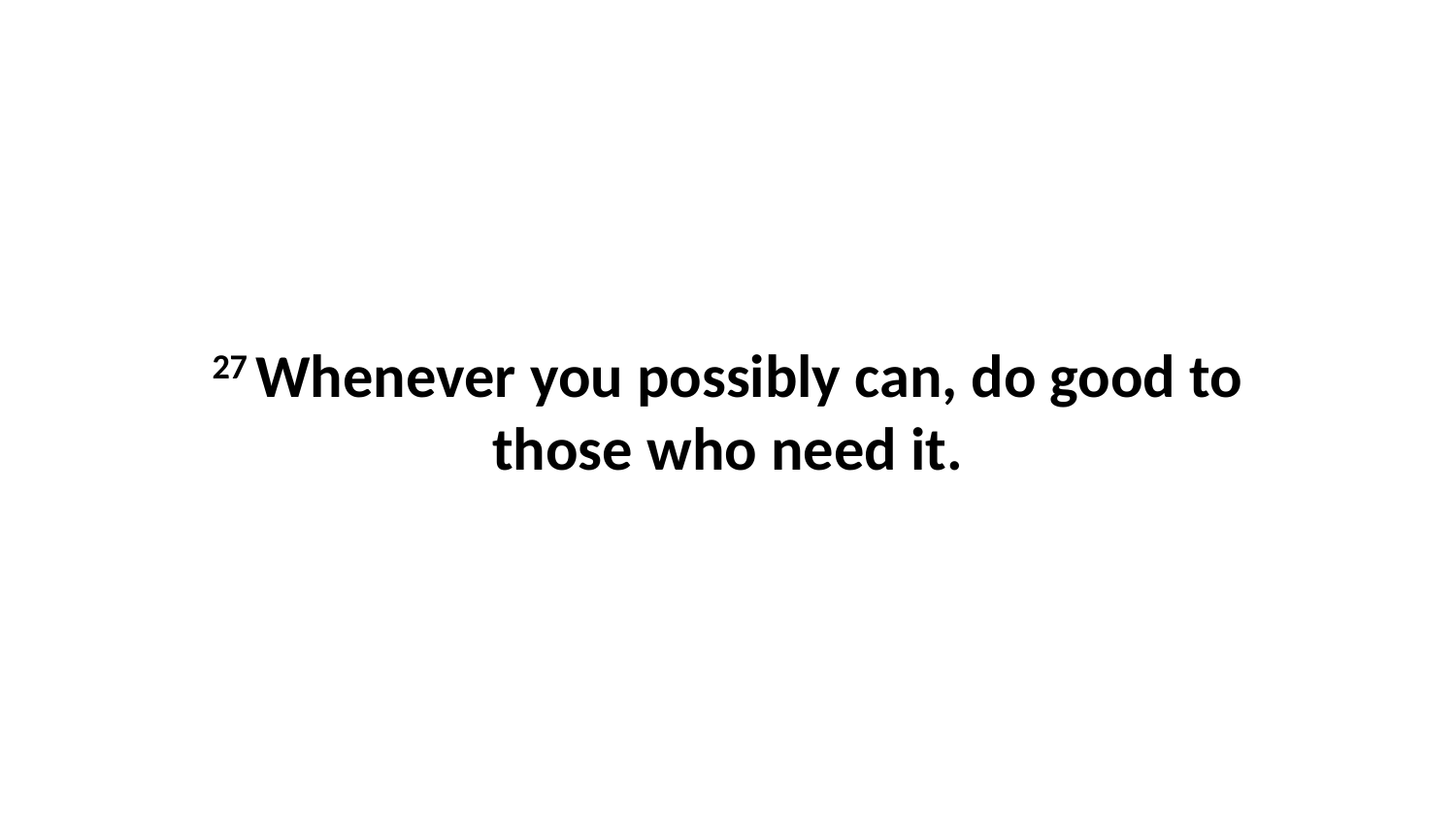

27 Whenever you possibly can, do good to those who need it.